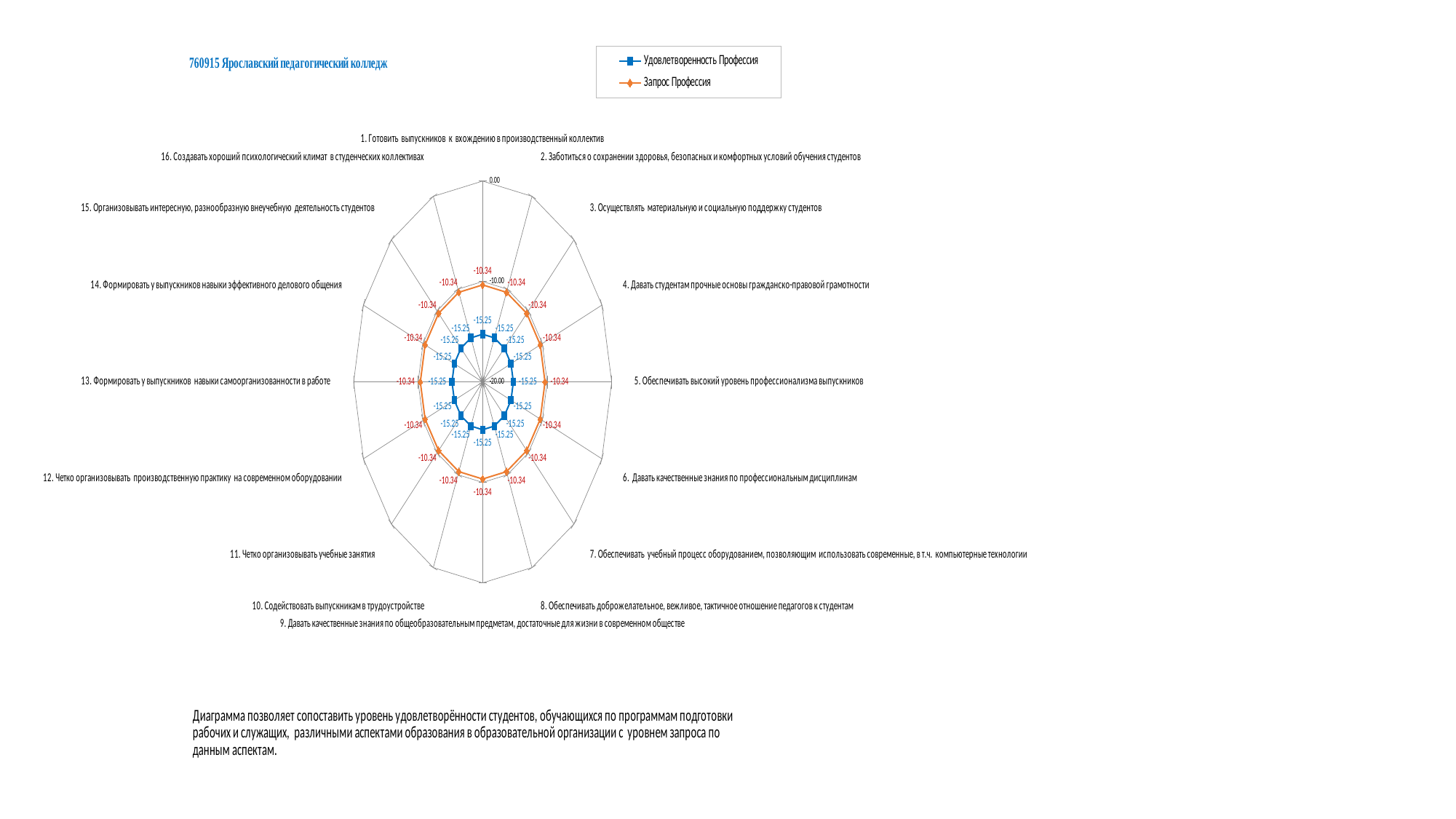

### Chart

| Category | Удовлетворенность Профессия | Запрос Профессия |
|---|---|---|
| 1. Готовить  выпускников  к  вхождению в производственный коллектив | -15.246001598222314 | -10.337927486373998 |
| 2. Заботиться о сохранении здоровья, безопасных и комфортных условий обучения студентов | -15.246001598222314 | -10.337927486373998 |
| 3. Осуществлять  материальную и социальную поддержку студентов | -15.246001598222314 | -10.337927486373998 |
| 4. Давать студентам прочные основы гражданско-правовой грамотности | -15.246001598222314 | -10.337927486373998 |
| 5. Обеспечивать высокий уровень профессионализма выпускников | -15.246001598222314 | -10.337927486373998 |
| 6.  Давать качественные знания по профессиональным дисциплинам | -15.246001598222314 | -10.337927486373998 |
| 7. Обеспечивать  учебный процесс оборудованием, позволяющим  использовать современные, в т.ч.  компьютерные технологии | -15.246001598222314 | -10.337927486373998 |
| 8. Обеспечивать доброжелательное, вежливое, тактичное отношение педагогов к студентам | -15.246001598222314 | -10.337927486373998 |
| 9. Давать качественные знания по общеобразовательным предметам, достаточные для жизни в современном обществе | -15.246001598222314 | -10.337927486373998 |
| 10. Содействовать выпускникам в трудоустройстве | -15.246001598222314 | -10.337927486373998 |
| 11. Четко организовывать учебные занятия | -15.246001598222314 | -10.337927486373998 |
| 12. Четко организовывать  производственную практику  на современном оборудовании | -15.246001598222314 | -10.337927486373998 |
| 13. Формировать у выпускников  навыки самоорганизованности в работе | -15.246001598222314 | -10.337927486373998 |
| 14. Формировать у выпускников навыки эффективного делового общения | -15.246001598222314 | -10.337927486373998 |
| 15. Организовывать интересную, разнообразную внеучебную  деятельность студентов | -15.246001598222314 | -10.337927486373998 |
| 16. Создавать хороший психологический климат  в студенческих коллективах | -15.246001598222314 | -10.337927486373998 |